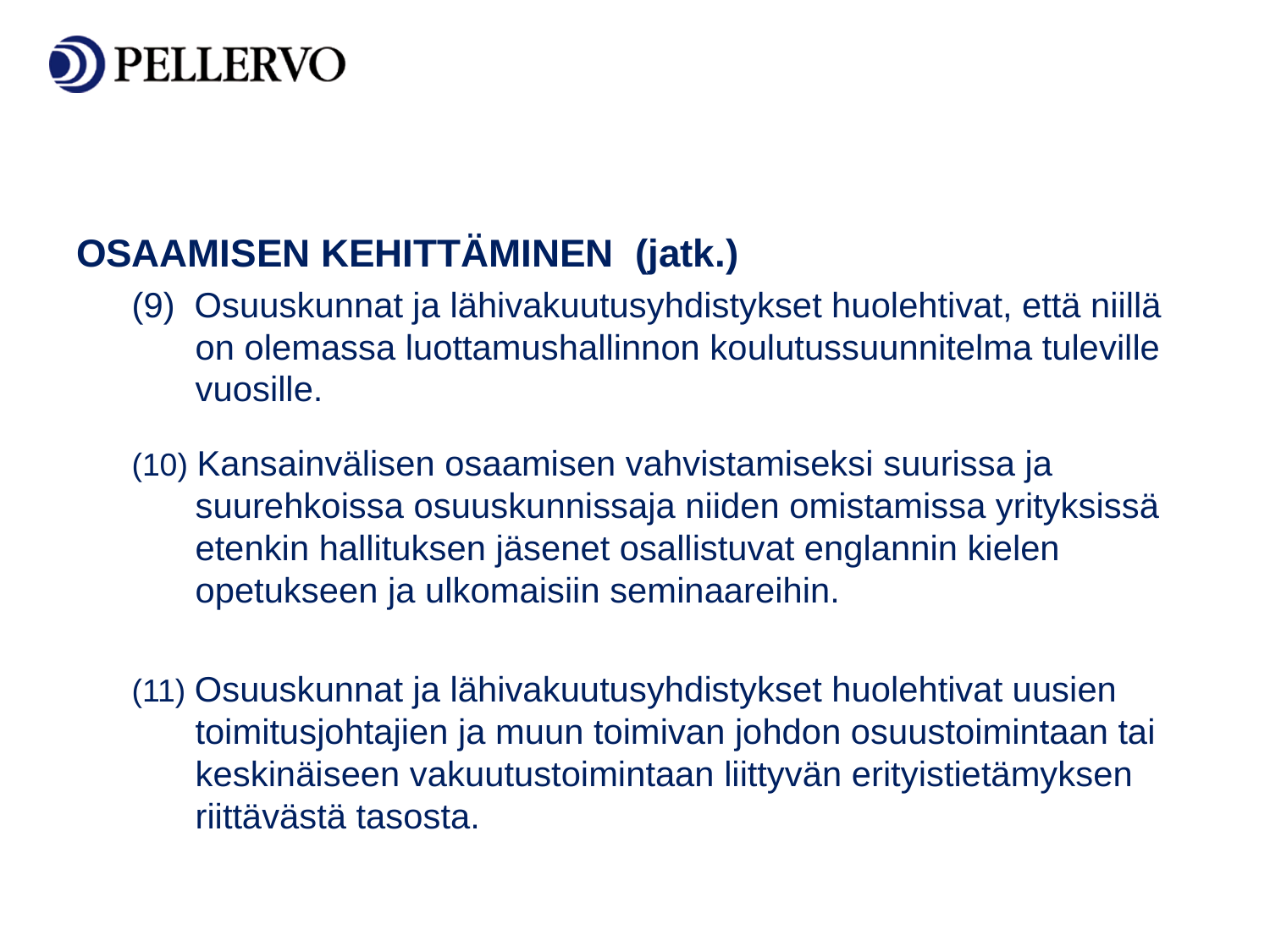

OSAAMISEN KEHITTÄMINEN  (jatk.)
(9)  Osuuskunnat ja lähivakuutusyhdistykset huolehtivat, että niillä on olemassa luottamushallinnon koulutussuunnitelma tuleville vuosille.

(10) Kansainvälisen osaamisen vahvistamiseksi suurissa ja suurehkoissa osuuskunnissaja niiden omistamissa yrityksissä etenkin hallituksen jäsenet osallistuvat englannin kielen opetukseen ja ulkomaisiin seminaareihin.

(11) Osuuskunnat ja lähivakuutusyhdistykset huolehtivat uusien toimitusjohtajien ja muun toimivan johdon osuustoimintaan tai keskinäiseen vakuutustoimintaan liittyvän erityistietämyksen riittävästä tasosta.